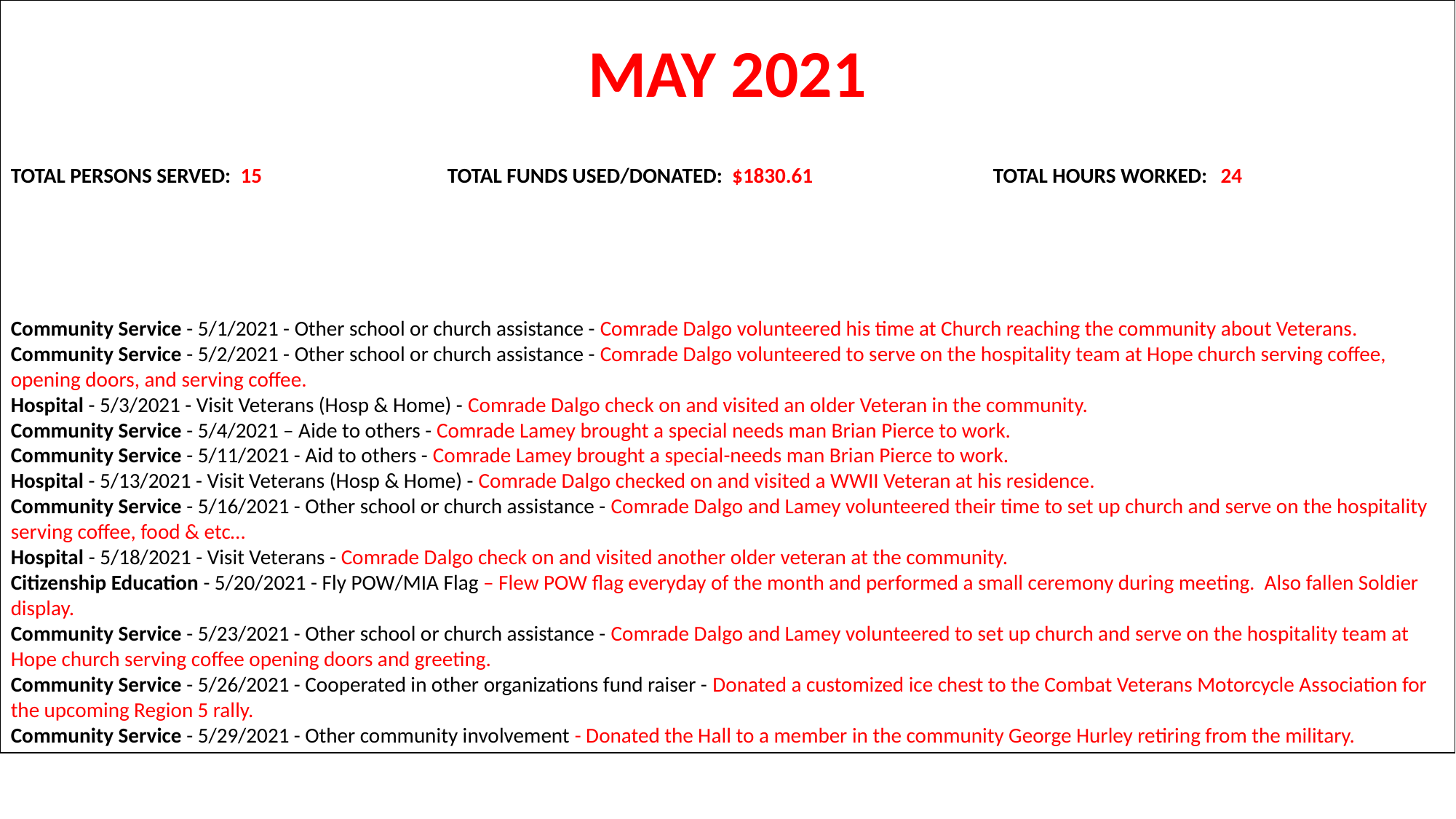

MAY 2021

TOTAL PERSONS SERVED:  15		TOTAL FUNDS USED/DONATED:  $1830.61		TOTAL HOURS WORKED:	  24

Community Service - 5/1/2021 - Other school or church assistance - Comrade Dalgo volunteered his time at Church reaching the community about Veterans.
Community Service - 5/2/2021 - Other school or church assistance - Comrade Dalgo volunteered to serve on the hospitality team at Hope church serving coffee, opening doors, and serving coffee.
Hospital - 5/3/2021 - Visit Veterans (Hosp & Home) - Comrade Dalgo check on and visited an older Veteran in the community.
Community Service - 5/4/2021 – Aide to others - Comrade Lamey brought a special needs man Brian Pierce to work.
Community Service - 5/11/2021 - Aid to others - Comrade Lamey brought a special-needs man Brian Pierce to work.
Hospital - 5/13/2021 - Visit Veterans (Hosp & Home) - Comrade Dalgo checked on and visited a WWII Veteran at his residence.
Community Service - 5/16/2021 - Other school or church assistance - Comrade Dalgo and Lamey volunteered their time to set up church and serve on the hospitality serving coffee, food & etc…
Hospital - 5/18/2021 - Visit Veterans - Comrade Dalgo check on and visited another older veteran at the community.
Citizenship Education - 5/20/2021 - Fly POW/MIA Flag – Flew POW flag everyday of the month and performed a small ceremony during meeting.  Also fallen Soldier display.
Community Service - 5/23/2021 - Other school or church assistance - Comrade Dalgo and Lamey volunteered to set up church and serve on the hospitality team at Hope church serving coffee opening doors and greeting.
Community Service - 5/26/2021 - Cooperated in other organizations fund raiser - Donated a customized ice chest to the Combat Veterans Motorcycle Association for the upcoming Region 5 rally.
Community Service - 5/29/2021 - Other community involvement - Donated the Hall to a member in the community George Hurley retiring from the military.